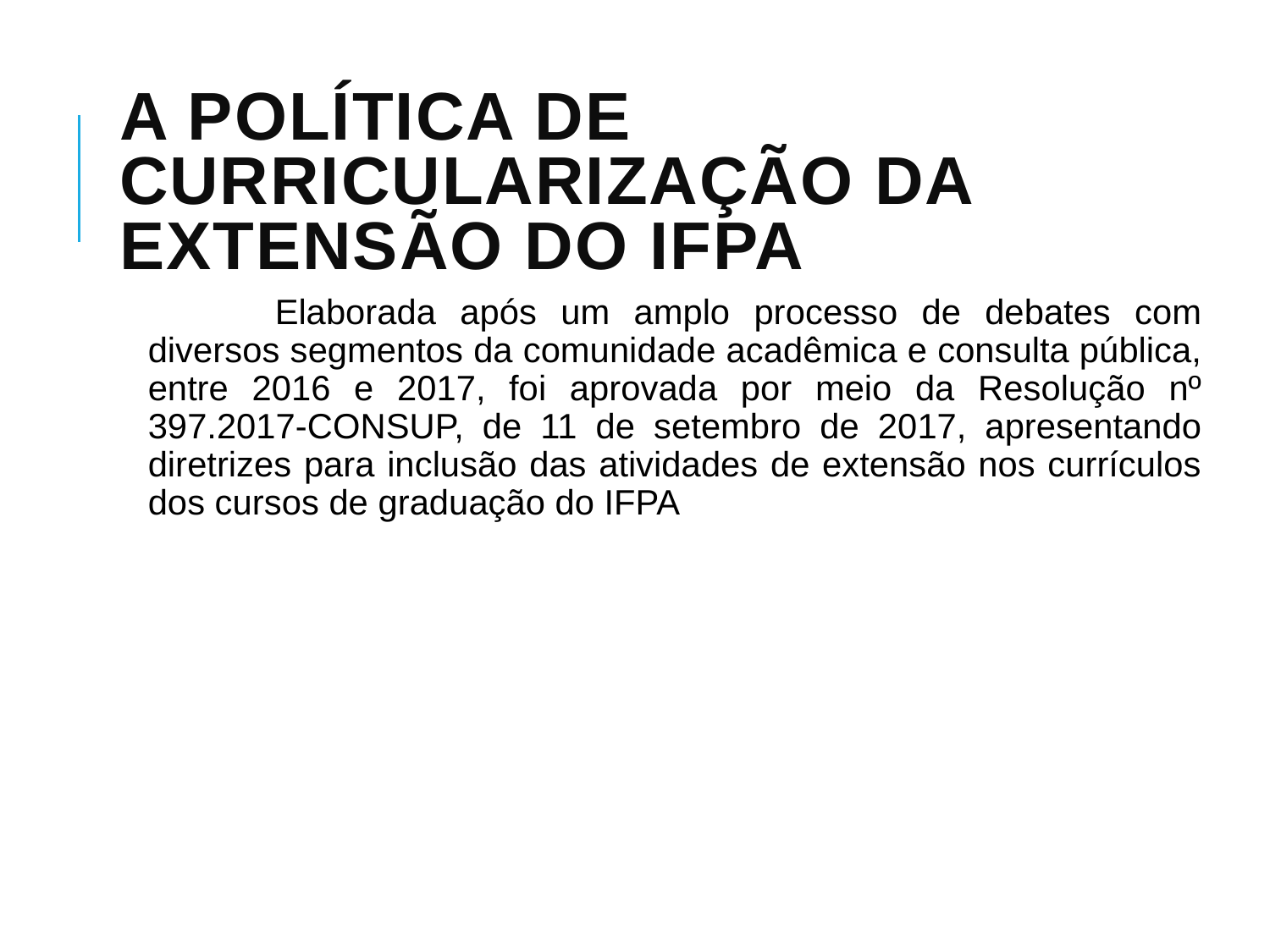

# A Política de Curricularização da Extensão do IFPA
		Elaborada após um amplo processo de debates com diversos segmentos da comunidade acadêmica e consulta pública, entre 2016 e 2017, foi aprovada por meio da Resolução nº 397.2017-CONSUP, de 11 de setembro de 2017, apresentando diretrizes para inclusão das atividades de extensão nos currículos dos cursos de graduação do IFPA